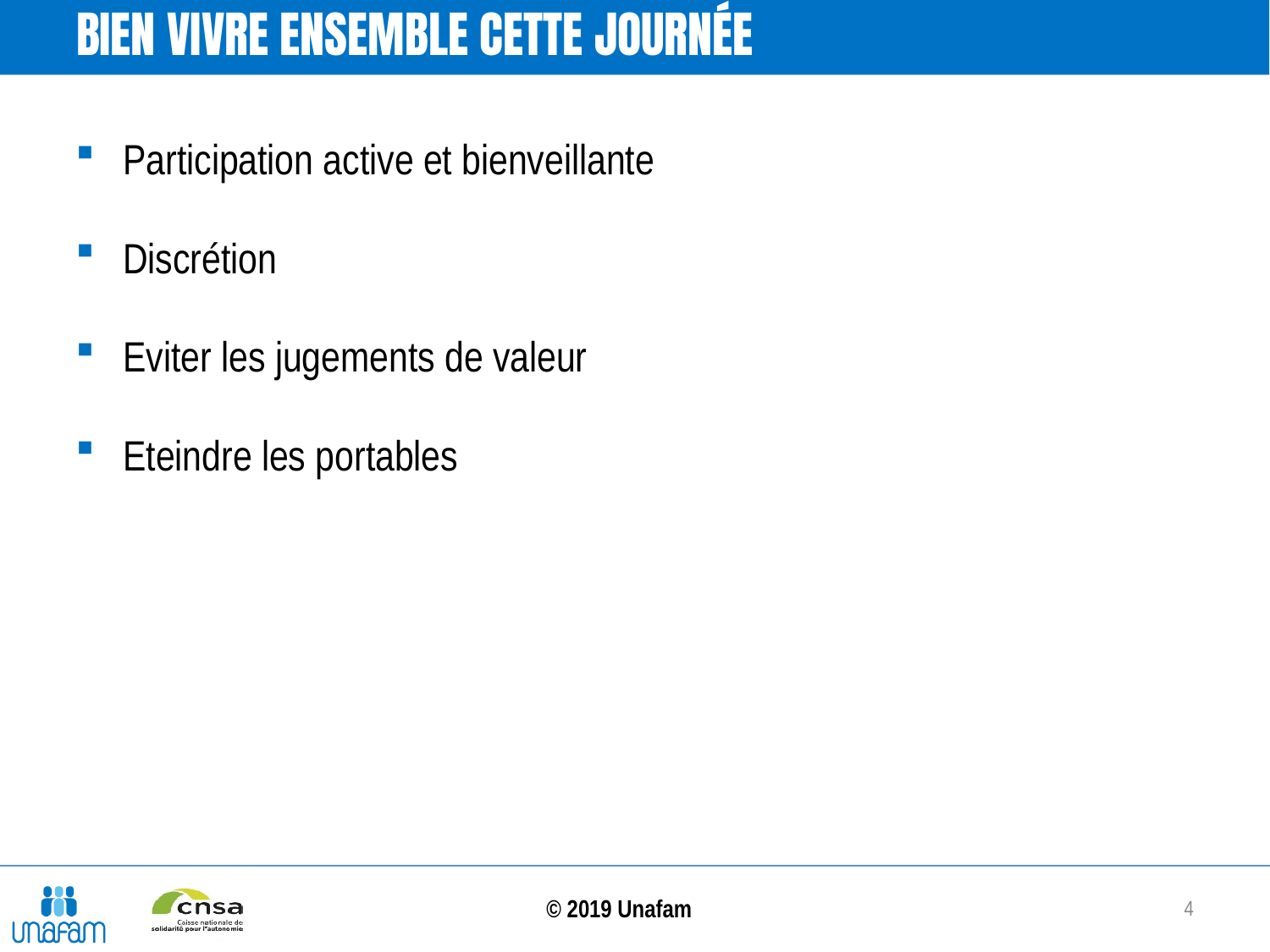

# Bien vivre ensemble cette journée
Participation active et bienveillante

Discrétion

Eviter les jugements de valeur

Eteindre les portables
4